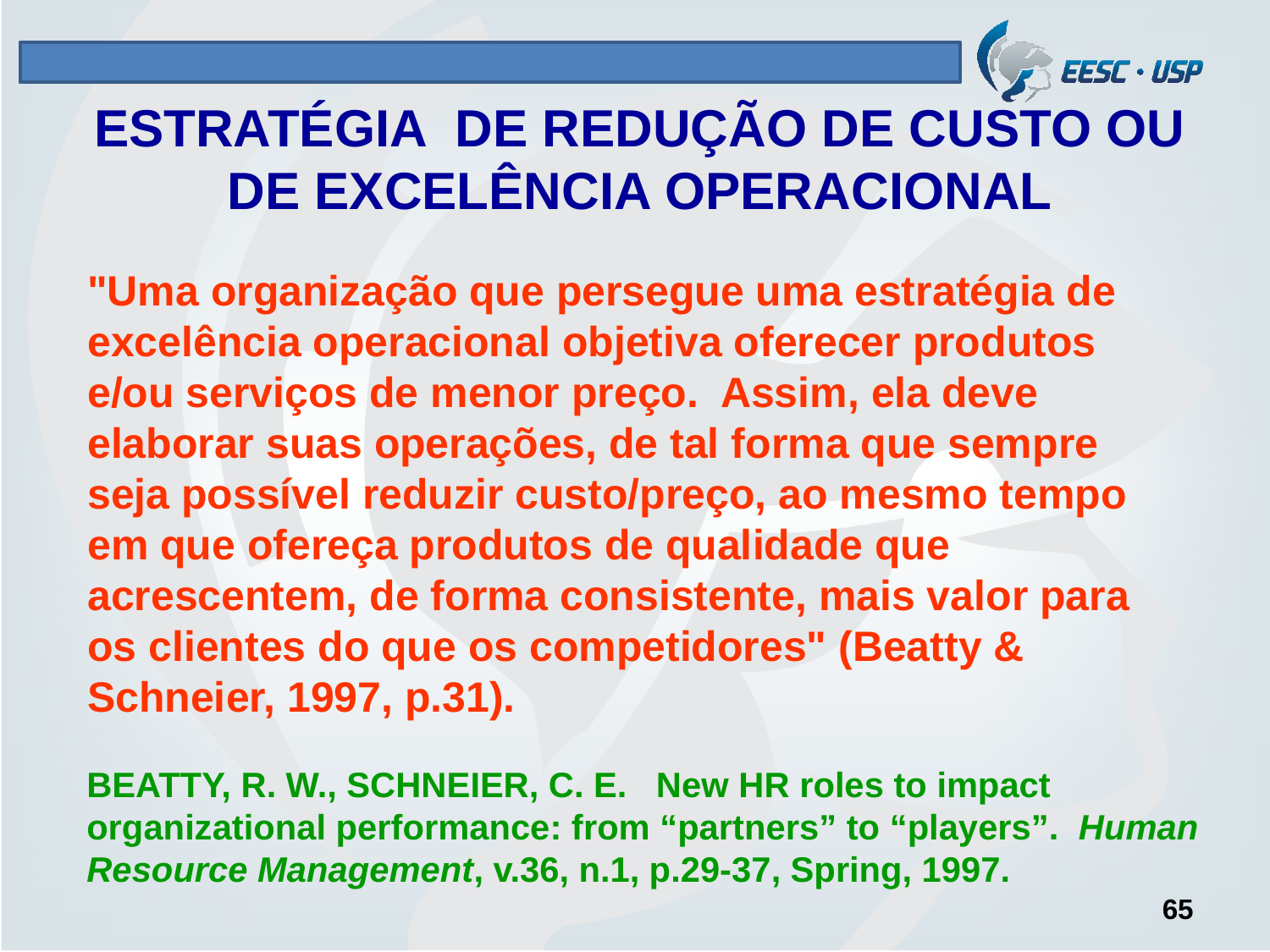

# ESTRATÉGIA  DE REDUÇÃO DE CUSTO OU DE EXCELÊNCIA OPERACIONAL
"Uma organização que persegue uma estratégia de excelência operacional objetiva oferecer produtos e/ou serviços de menor preço.  Assim, ela deve elaborar suas operações, de tal forma que sempre seja possível reduzir custo/preço, ao mesmo tempo em que ofereça produtos de qualidade que acrescentem, de forma consistente, mais valor para os clientes do que os competidores" (Beatty & Schneier, 1997, p.31).
BEATTY, R. W., SCHNEIER, C. E.   New HR roles to impact organizational performance: from “partners” to “players”.  Human Resource Management, v.36, n.1, p.29-37, Spring, 1997.
65